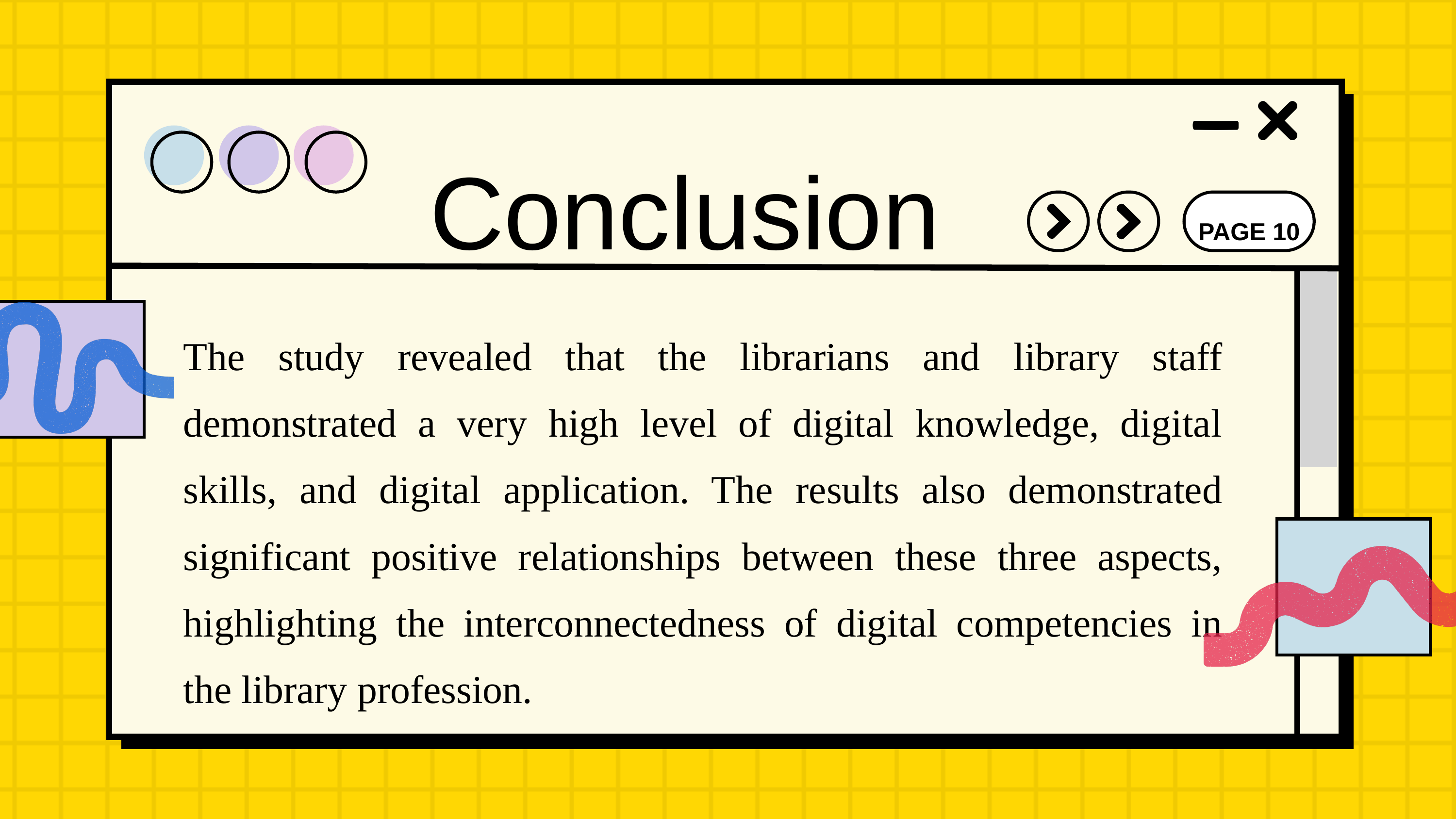

Conclusion

PAGE 10

The study revealed that the librarians and library staff demonstrated a very high level of digital knowledge, digital skills, and digital application. The results also demonstrated significant positive relationships between these three aspects, highlighting the interconnectedness of digital competencies in the library profession.